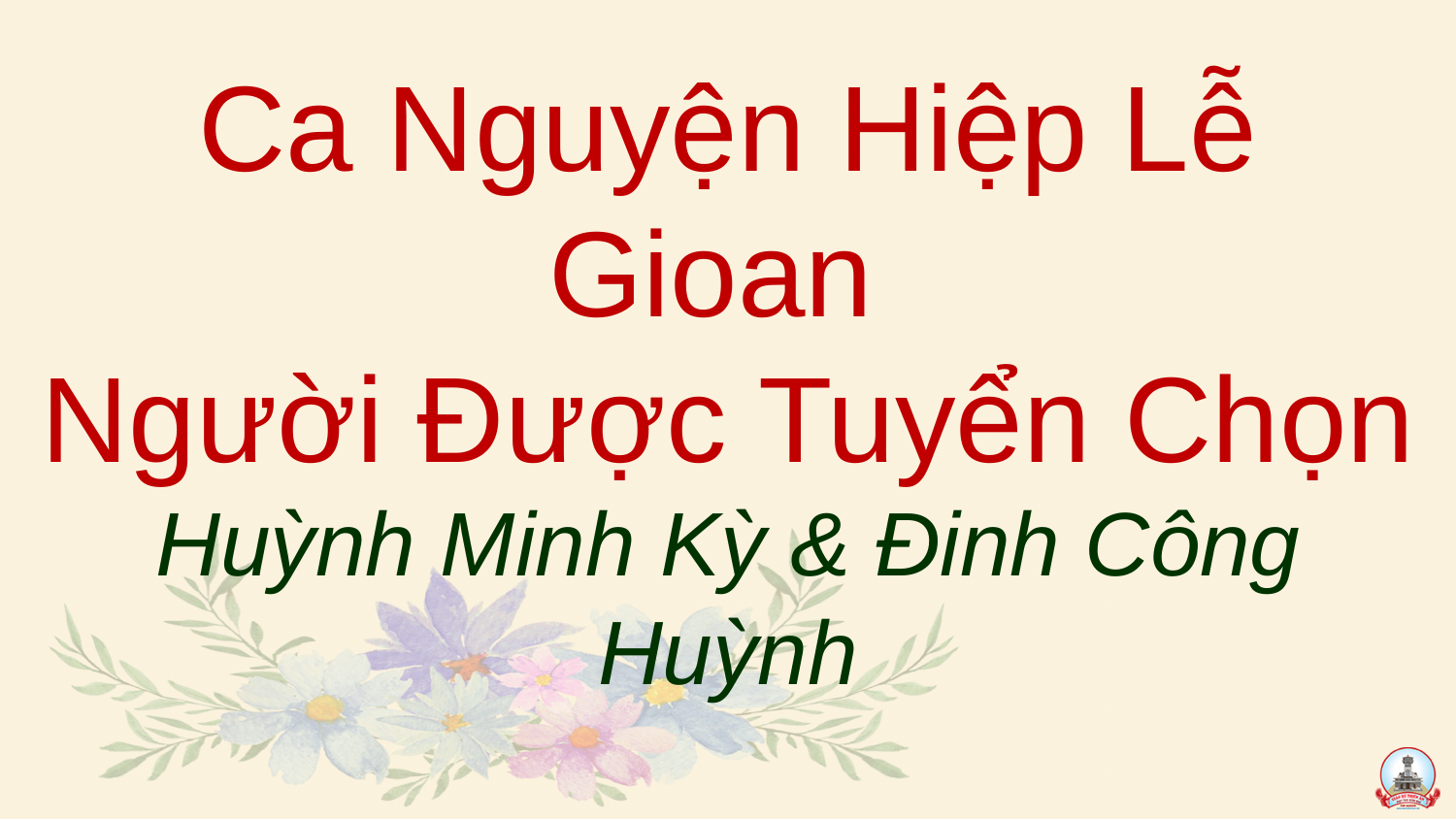

# Ca Nguyện Hiệp Lễ Gioan Người Được Tuyển Chọn Huỳnh Minh Kỳ & Đinh Công Huỳnh